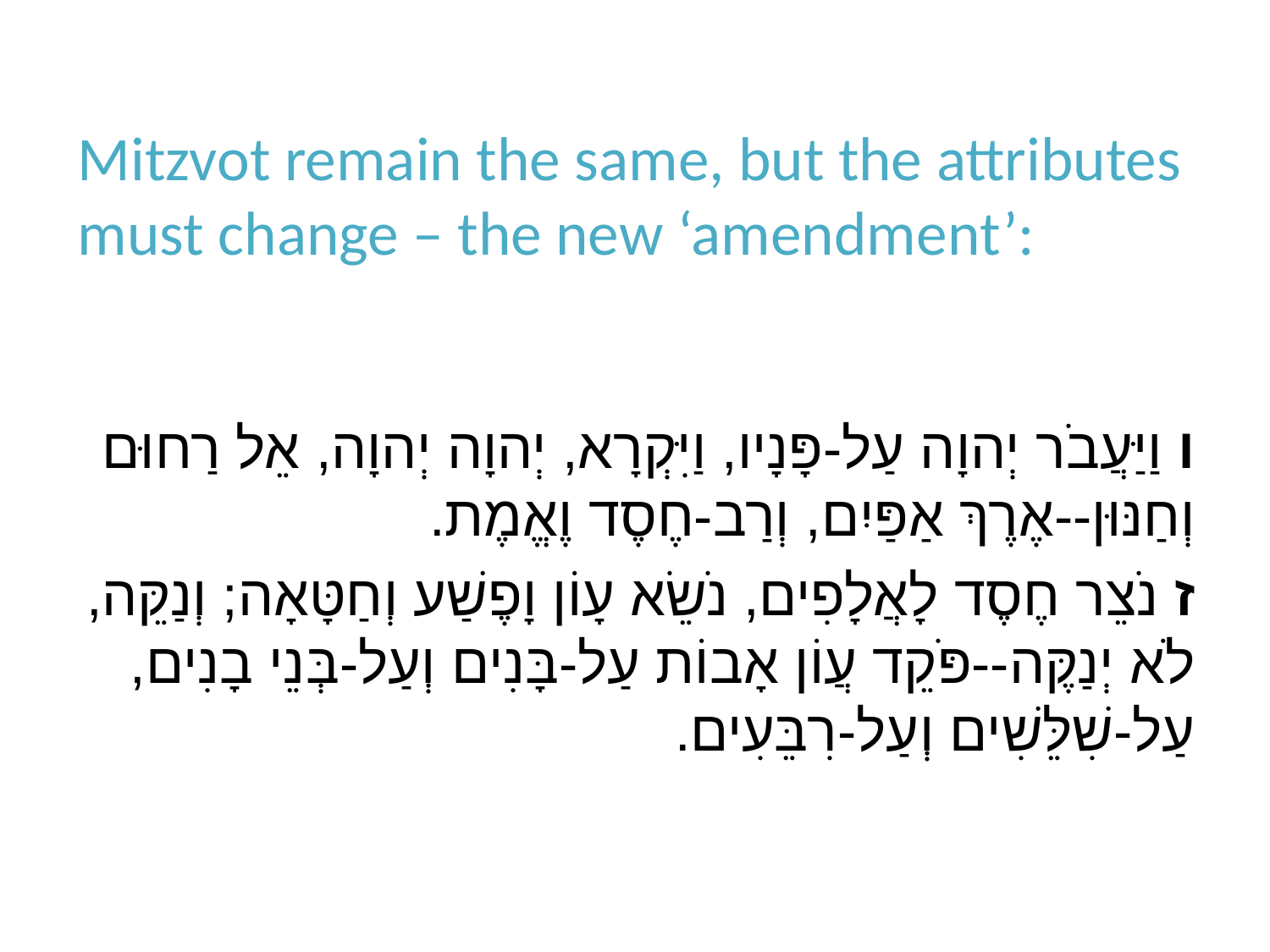

# Mitzvot remain the same, but the attributes must change – the new ‘amendment’:
ו וַיַּעֲבֹר יְהוָה עַל-פָּנָיו, וַיִּקְרָא, יְהוָה יְהוָה, אֵל רַחוּם וְחַנּוּן--אֶרֶךְ אַפַּיִם, וְרַב-חֶסֶד וֶאֱמֶת.
ז נֹצֵר חֶסֶד לָאֲלָפִים, נֹשֵׂא עָו‍ֹן וָפֶשַׁע וְחַטָּאָה; וְנַקֵּה, לֹא יְנַקֶּה--פֹּקֵד עֲו‍ֹן אָבוֹת עַל-בָּנִים וְעַל-בְּנֵי בָנִים, עַל-שִׁלֵּשִׁים וְעַל-רִבֵּעִים.